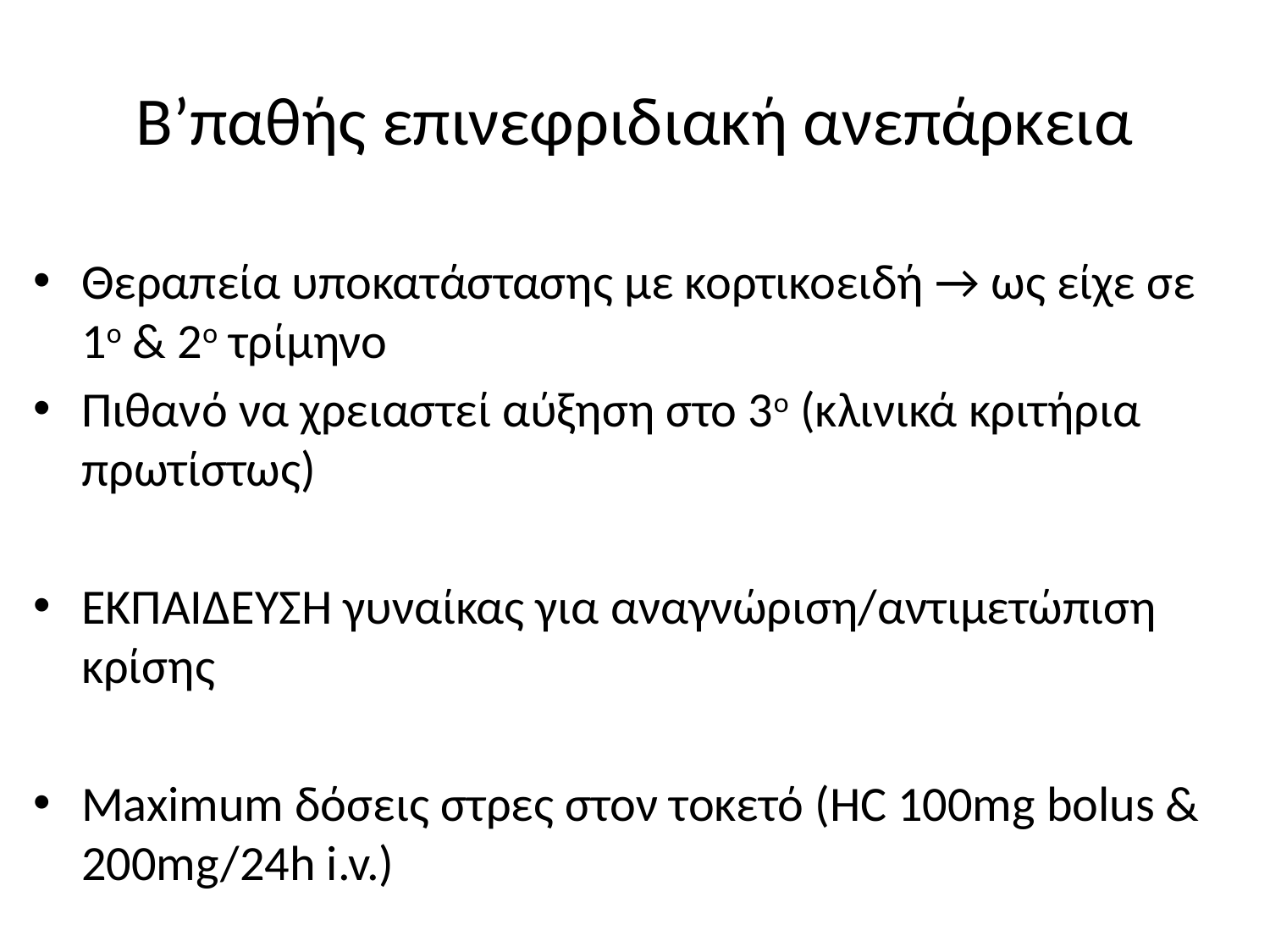

# Β’παθής επινεφριδιακή ανεπάρκεια
Θεραπεία υποκατάστασης με κορτικοειδή → ως είχε σε 1ο & 2ο τρίμηνο
Πιθανό να χρειαστεί αύξηση στο 3ο (κλινικά κριτήρια πρωτίστως)

ΕΚΠΑΙΔΕΥΣΗ γυναίκας για αναγνώριση/αντιμετώπιση κρίσης

Maximum δόσεις στρες στον τοκετό (HC 100mg bolus & 200mg/24h i.v.)